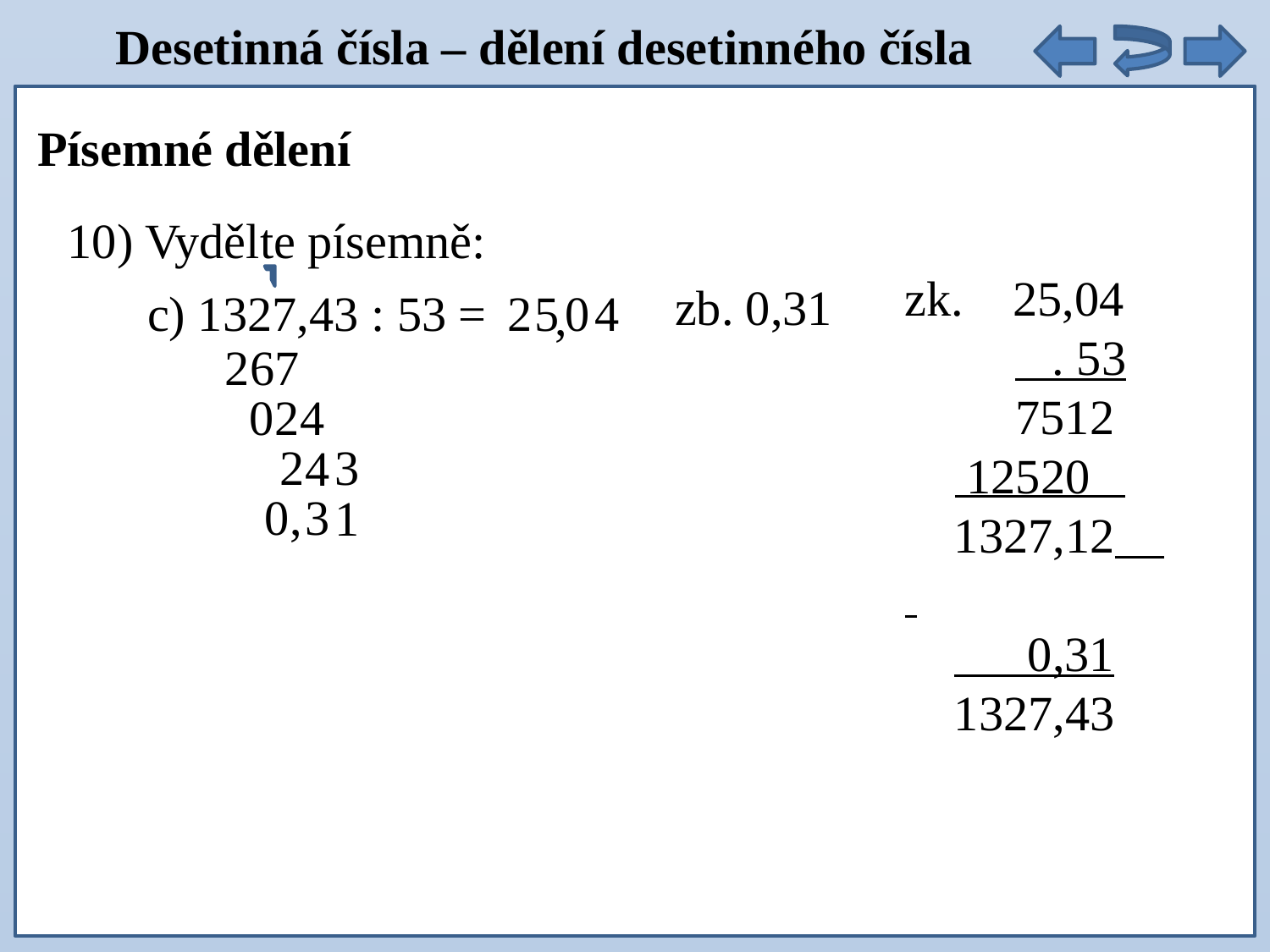

Desetinná čísla – dělení desetinného čísla

Písemné dělení
10) Vydělte písemně:
c) 1327,43 : 53 =
2
zb. 0,31
5
0
4
,

zk.    25,04
            . 53
         7512
     12520
    1327,12
          0,31
    1327,43
2
6
7
0
2
4
2
3
4
0,
3
1